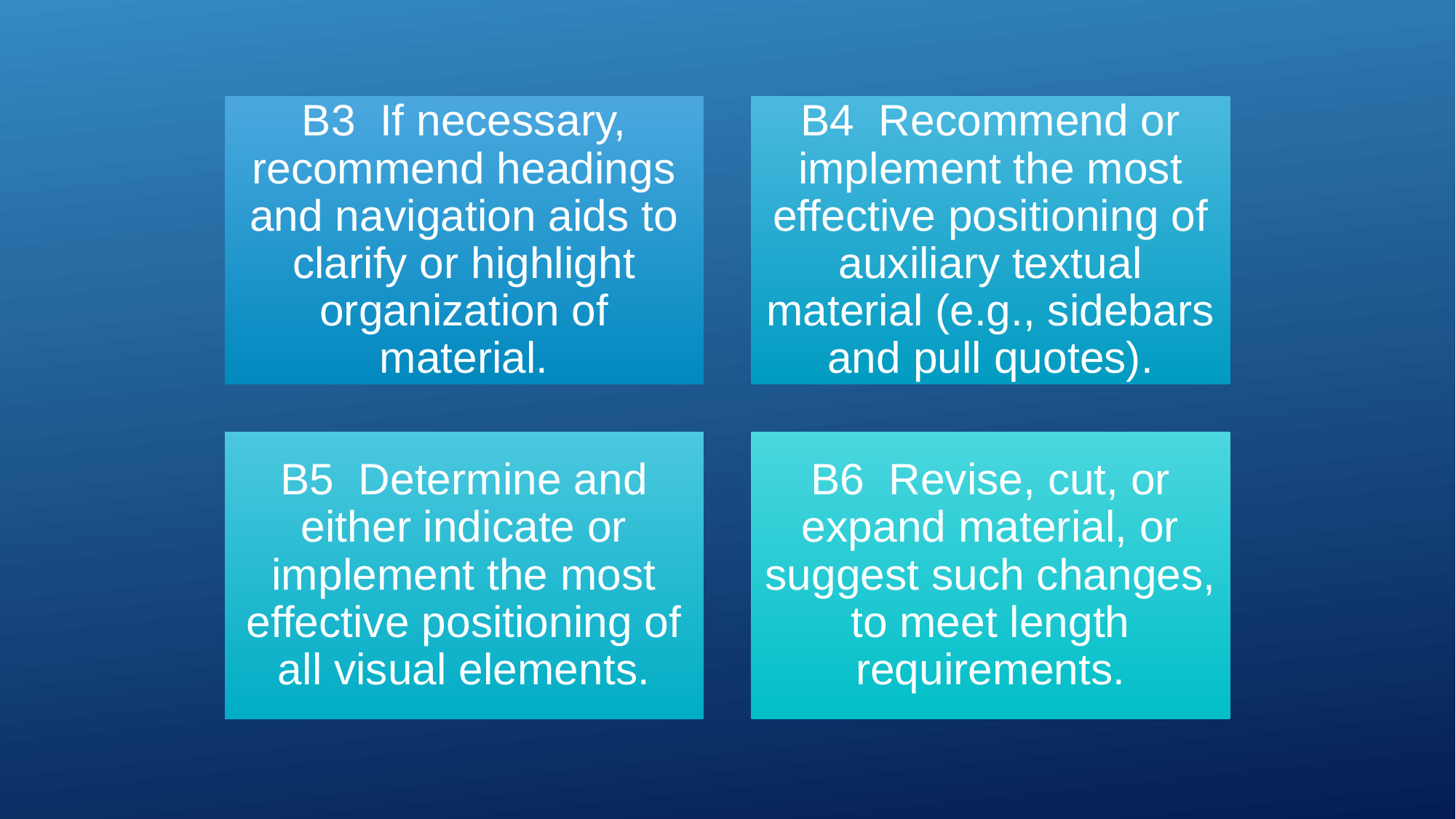

B3  If necessary, recommend headings and navigation aids to clarify or highlight organization of material.
B4  Recommend or implement the most effective positioning of auxiliary textual material (e.g., sidebars and pull quotes).
B5  Determine and either indicate or implement the most effective positioning of all visual elements.
B6  Revise, cut, or expand material, or suggest such changes, to meet length requirements.